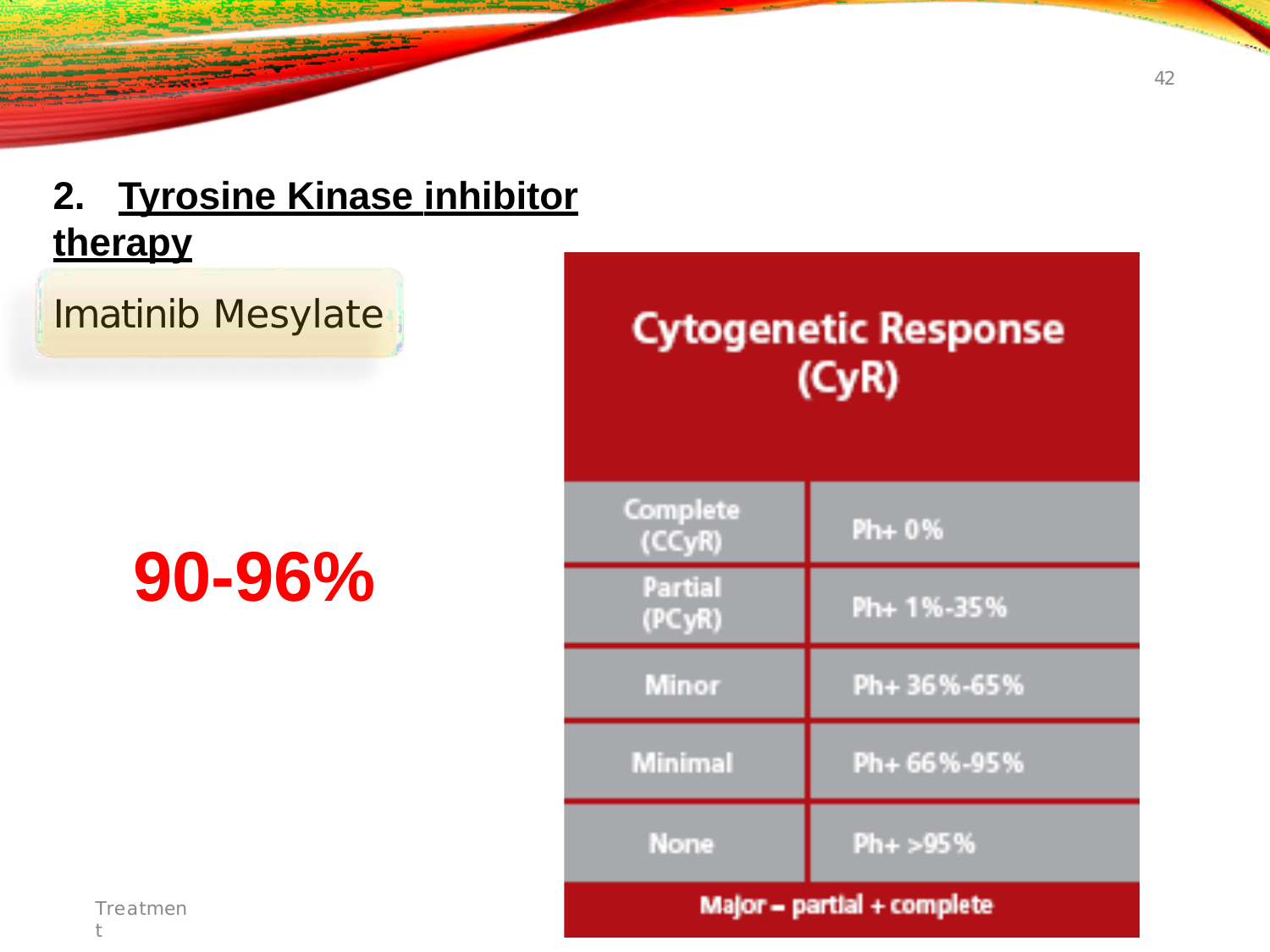

42
# 2.	Tyrosine Kinase inhibitor therapy

Imatinib Mesylate
90-96%
Treatment